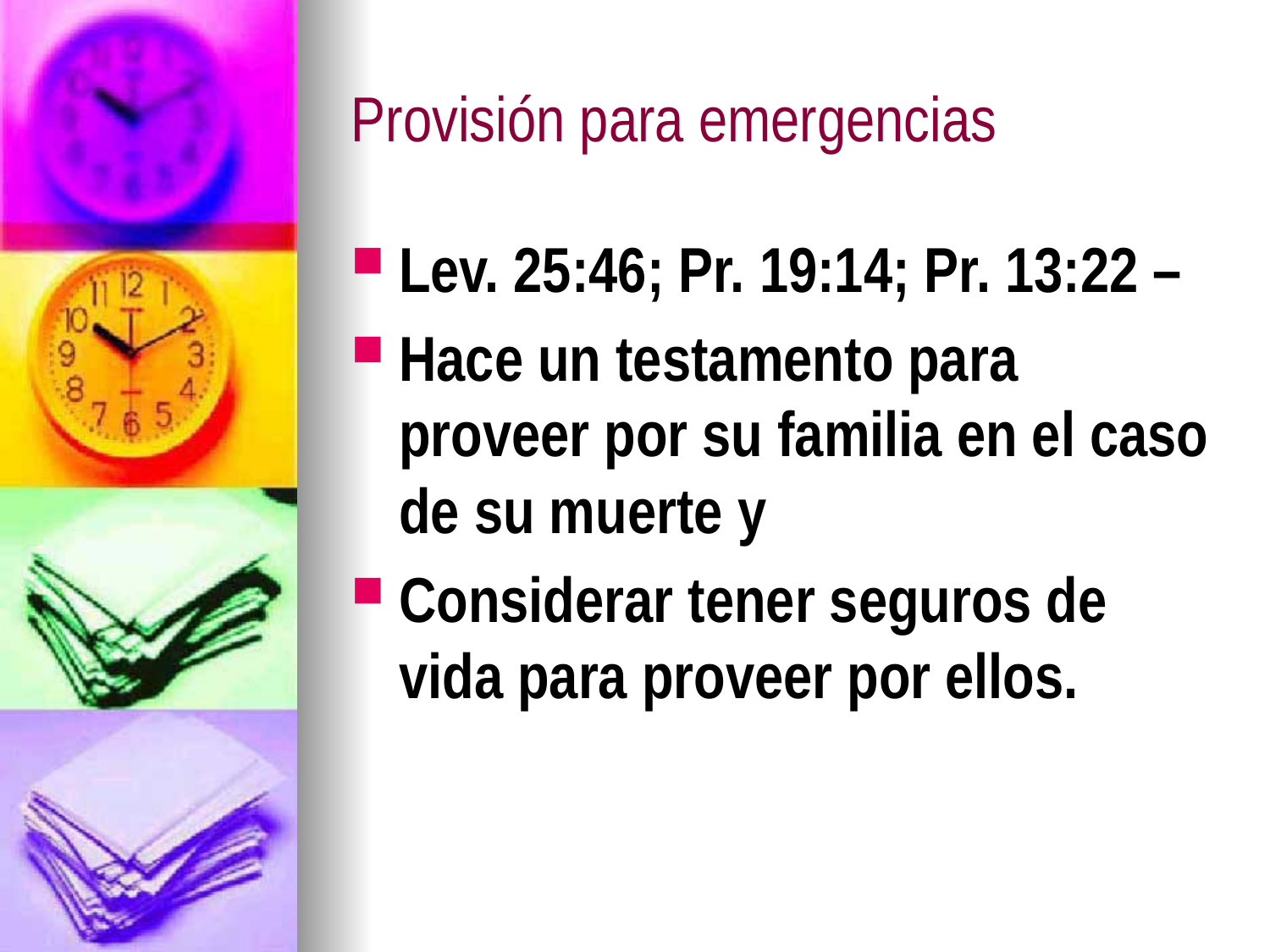

# Provisión para emergencias
Lev. 25:46; Pr. 19:14; Pr. 13:22 –
Hace un testamento para proveer por su familia en el caso de su muerte y
Considerar tener seguros de vida para proveer por ellos.